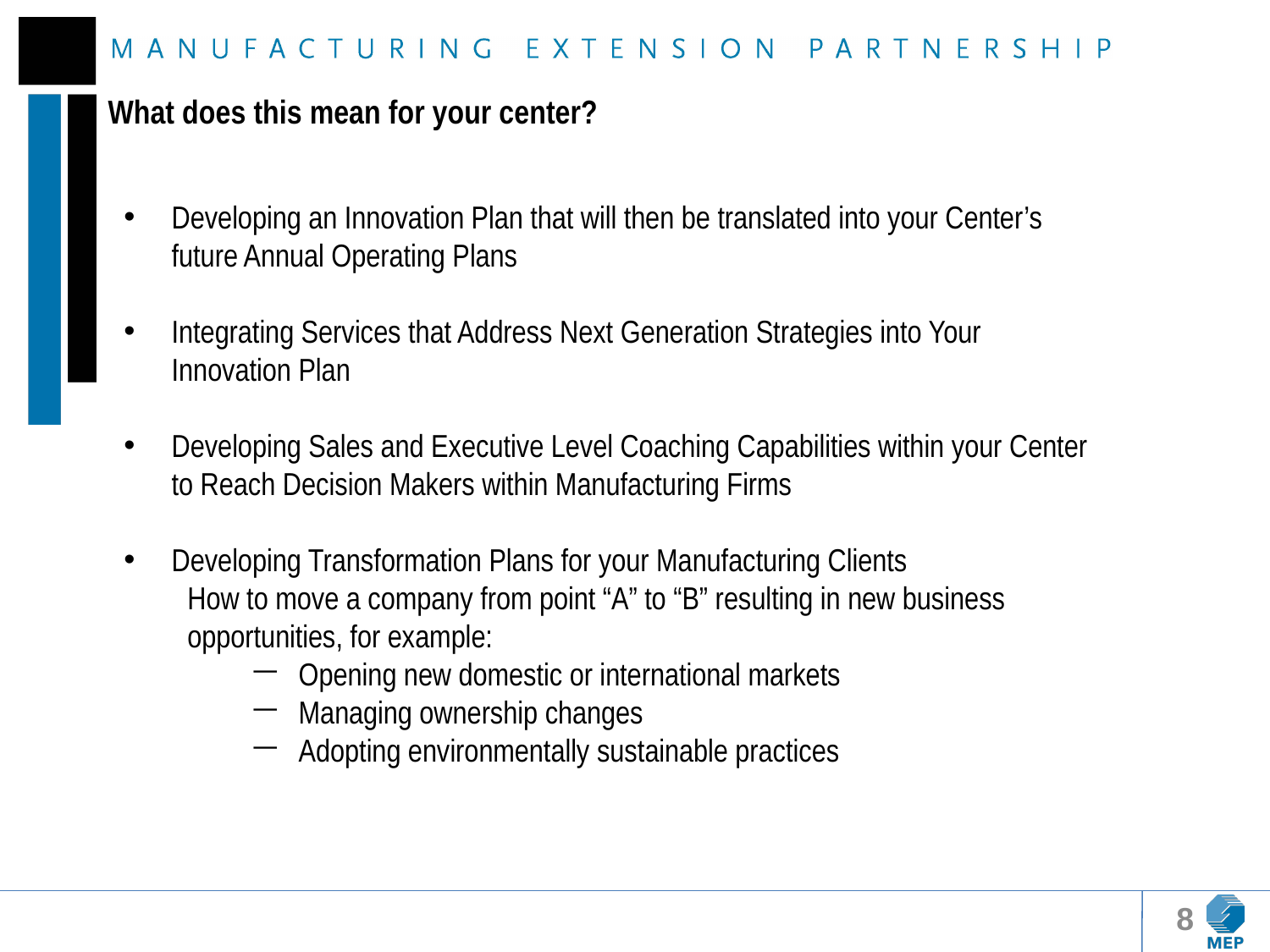

What does this mean for your center?

Developing an Innovation Plan that will then be translated into your Center’s future Annual Operating Plans

Integrating Services that Address Next Generation Strategies into Your Innovation Plan

Developing Sales and Executive Level Coaching Capabilities within your Center to Reach Decision Makers within Manufacturing Firms

Developing Transformation Plans for your Manufacturing Clients
How to move a company from point “A” to “B” resulting in new business opportunities, for example:
Opening new domestic or international markets
Managing ownership changes
Adopting environmentally sustainable practices
8